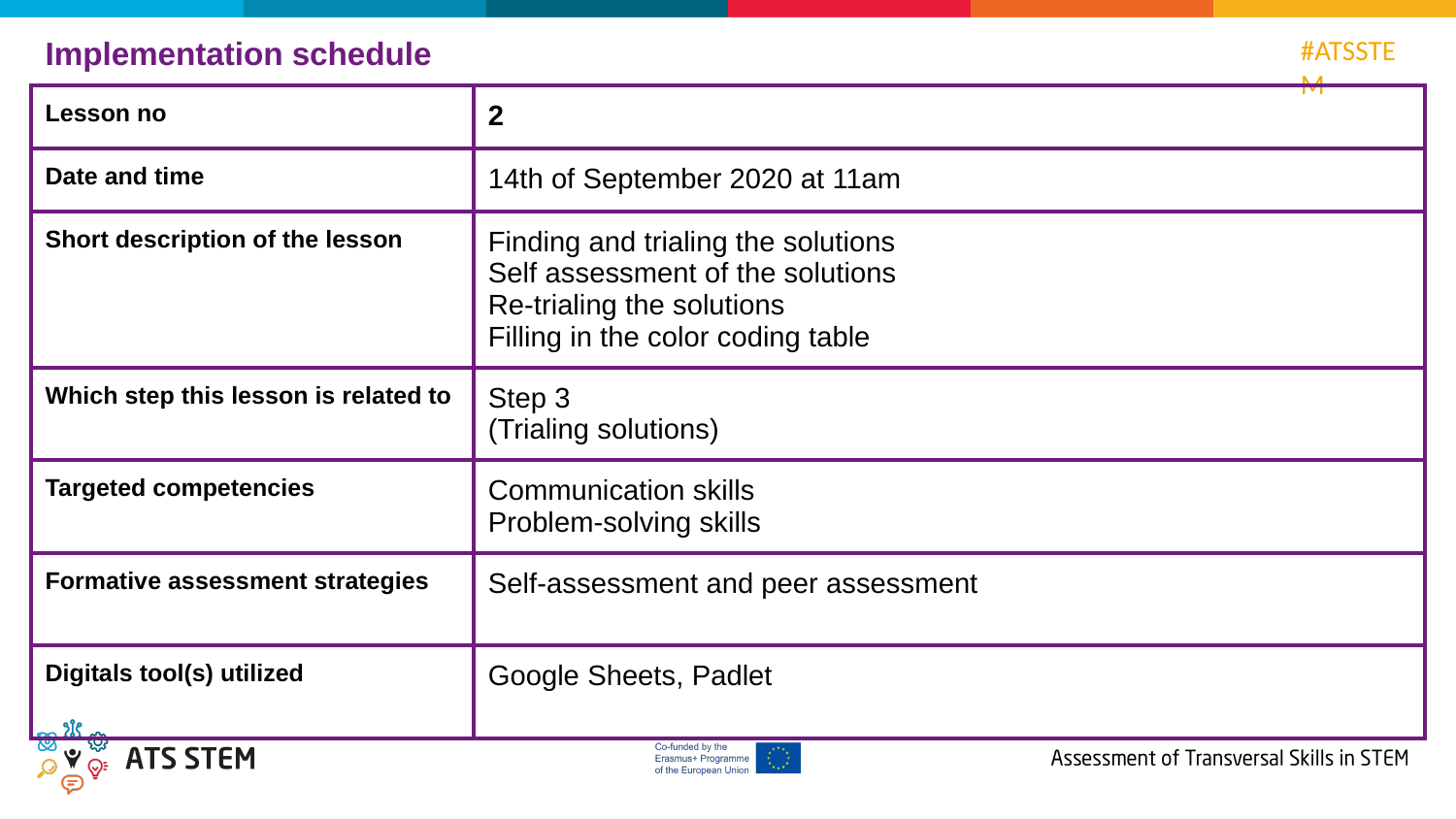

Implementation schedule

| Lesson no | 2 |
| --- | --- |
| Date and time | 14th of September 2020 at 11am |
| Short description of the lesson | Finding and trialing the solutions Self assessment of the solutions Re-trialing the solutions Filling in the color coding table |
| Which step this lesson is related to | Step 3 (Trialing solutions) |
| Targeted competencies | Communication skills Problem-solving skills |
| Formative assessment strategies | Self-assessment and peer assessment |
| Digitals tool(s) utilized | Google Sheets, Padlet |